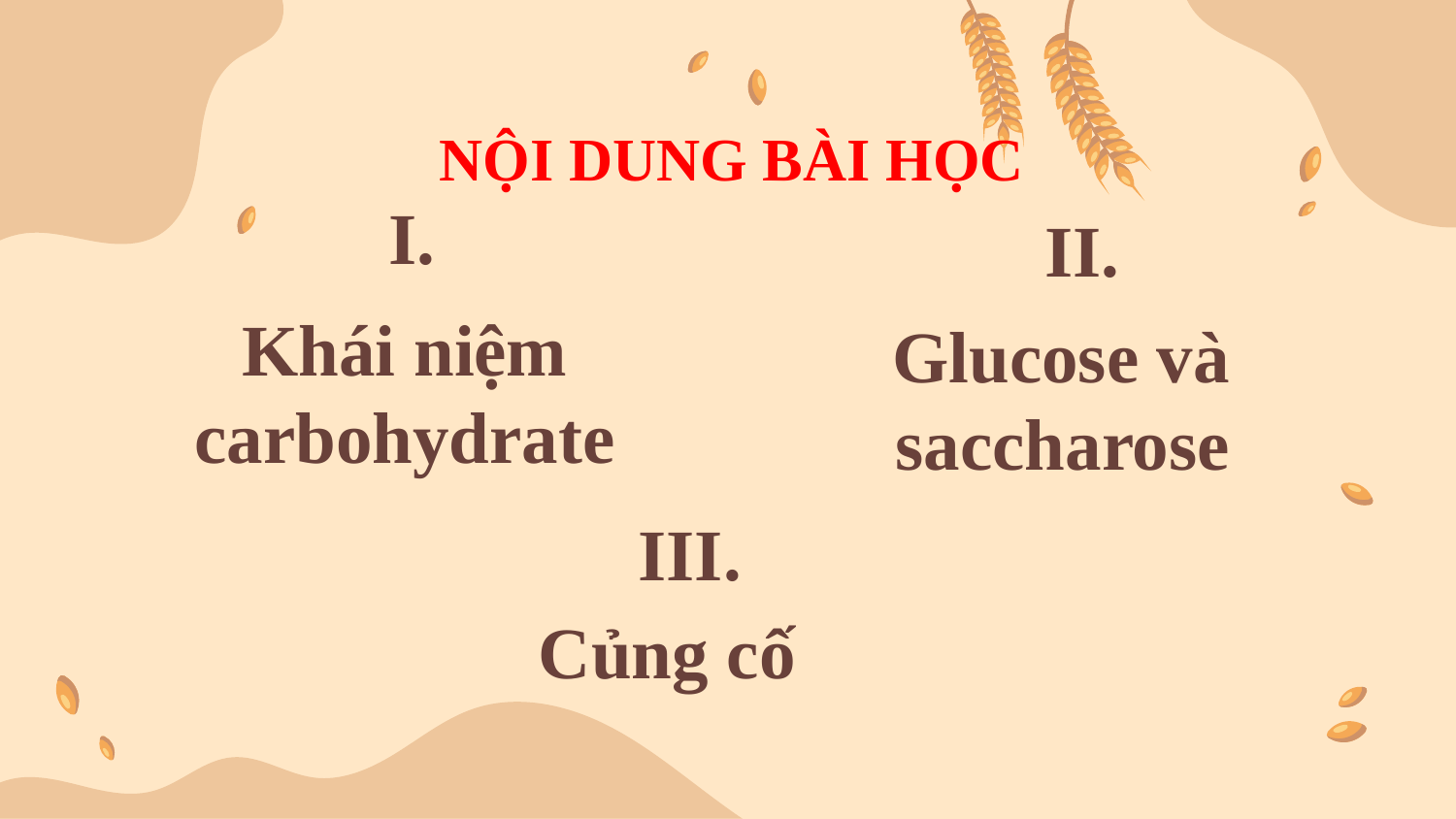

NỘI DUNG BÀI HỌC

# I.

II.
Glucose và saccharose
Khái niệm carbohydrate
III.
Củng cố